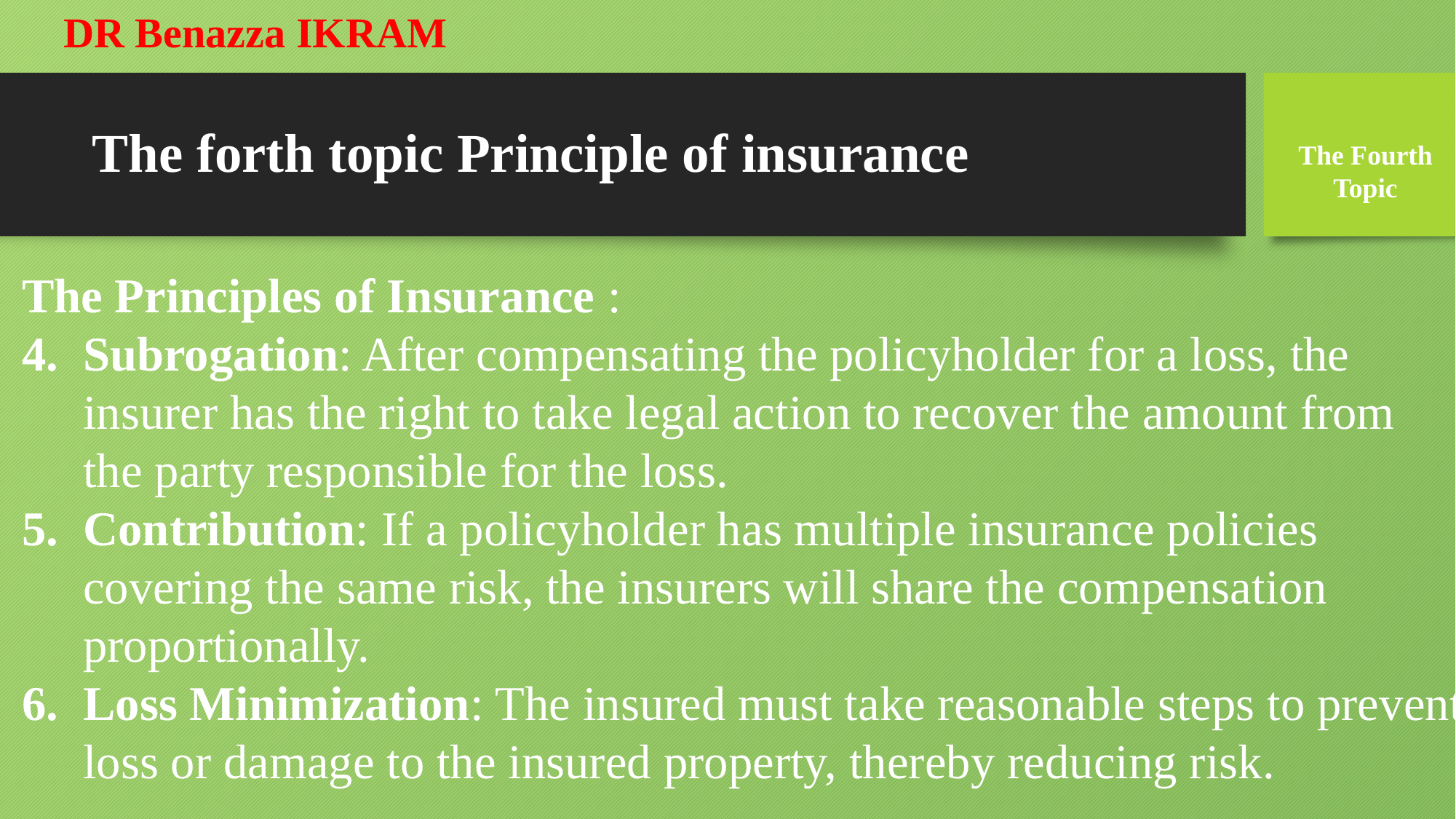

DR Benazza IKRAM
# The forth topic Principle of insurance
The Fourth
 Topic

The Principles of Insurance :
Subrogation: After compensating the policyholder for a loss, the insurer has the right to take legal action to recover the amount from the party responsible for the loss.
Contribution: If a policyholder has multiple insurance policies covering the same risk, the insurers will share the compensation proportionally.
Loss Minimization: The insured must take reasonable steps to prevent loss or damage to the insured property, thereby reducing risk.